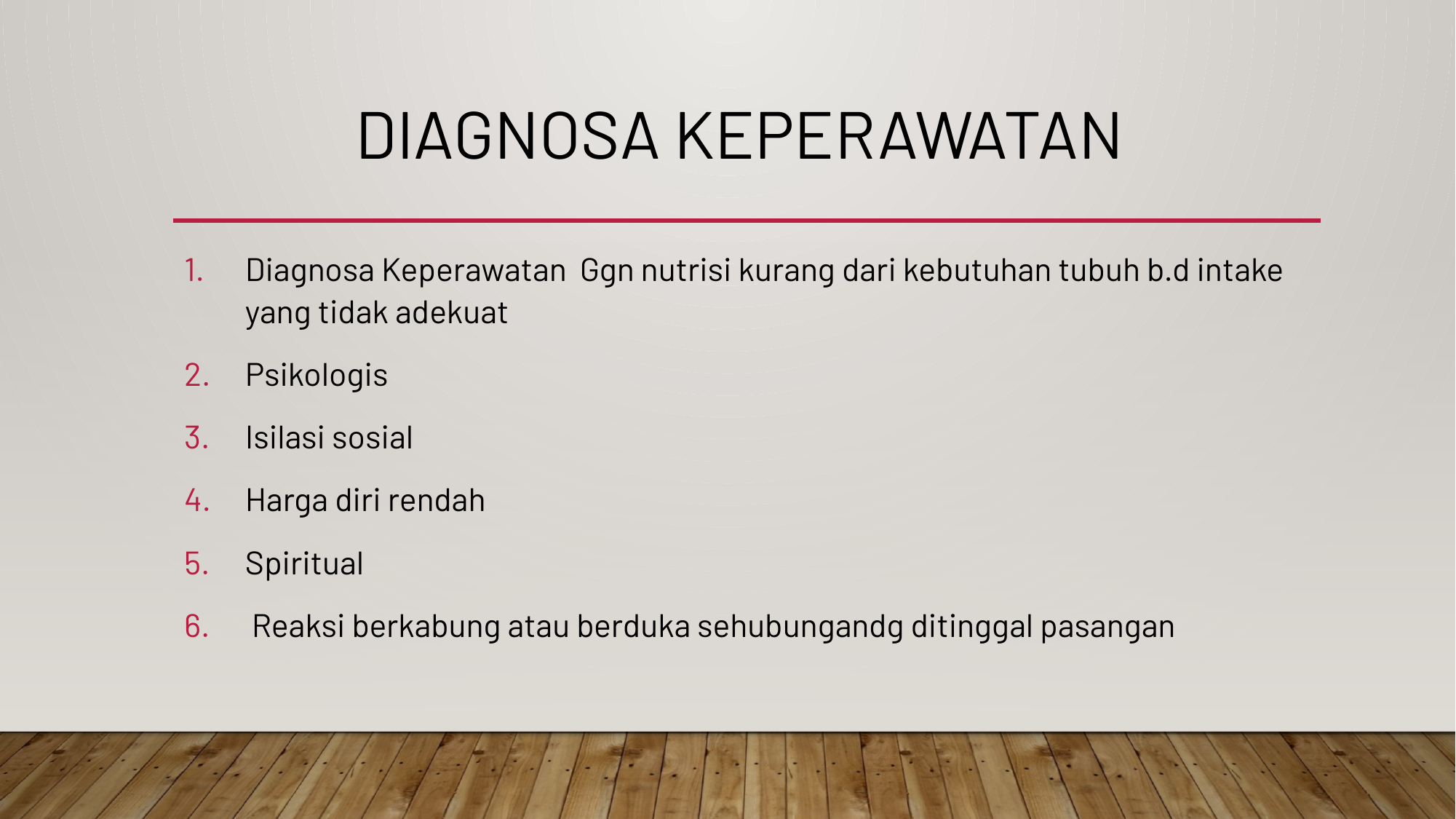

# DIAGNOSA KEPERAWATAN
Diagnosa Keperawatan  Ggn nutrisi kurang dari kebutuhan tubuh b.d intake yang tidak adekuat
Psikologis
Isilasi sosial
Harga diri rendah
Spiritual
 Reaksi berkabung atau berduka sehubungandg ditinggal pasangan